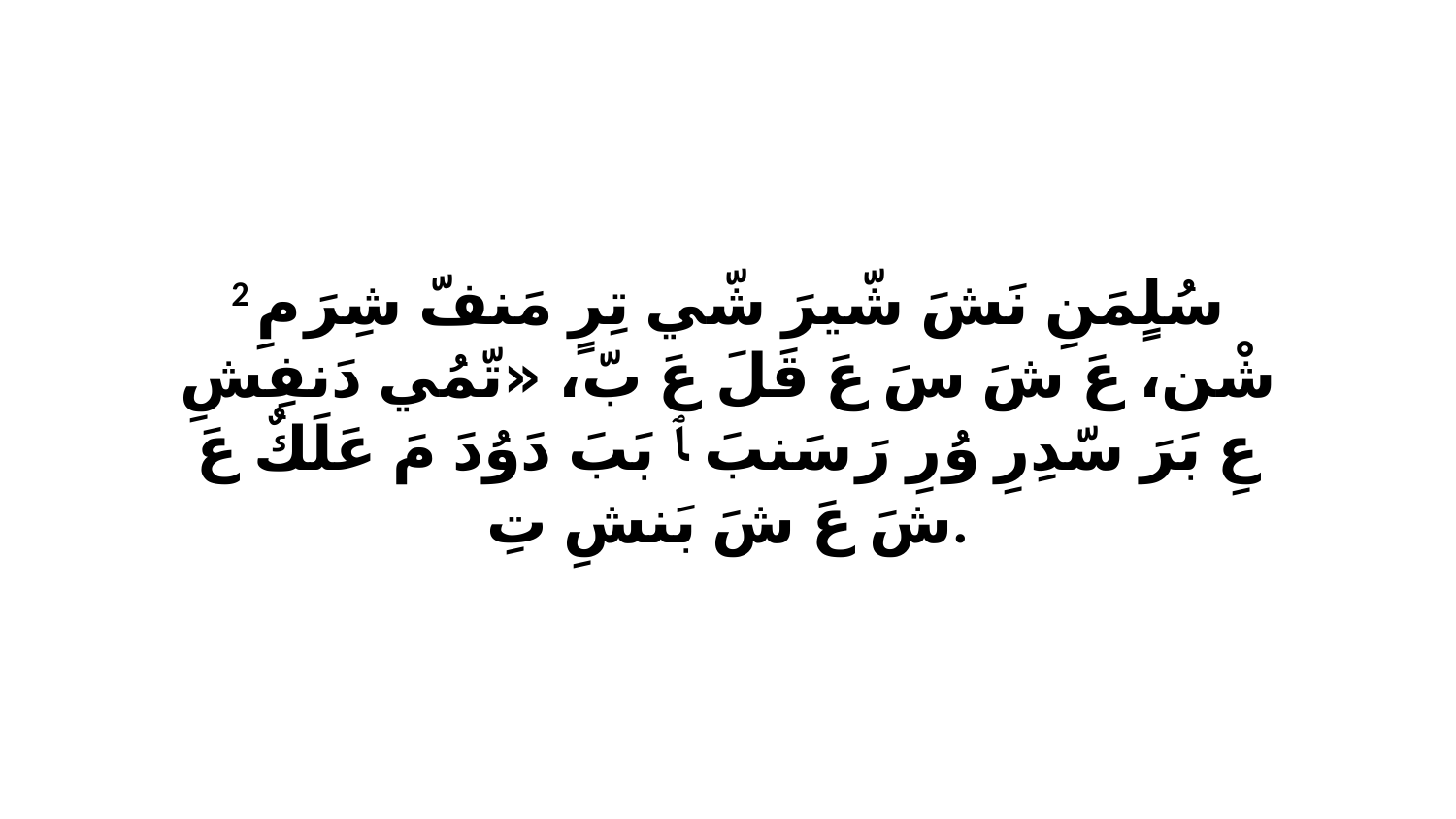

2 سُلٍمَنِ نَشَ شّيرَ شّي تِرٍ مَنفّ شِرَ مِ شْن، عَ شَ سَ عَ قَلَ عَ بّ، «تّمُي دَنفِشِ عِ بَرَ سّدِرِ وُرِ رَ سَنبَ ﭑ بَبَ دَوُدَ مَ عَلَكٌ عَ شَ عَ شَ بَنشِ تِ.